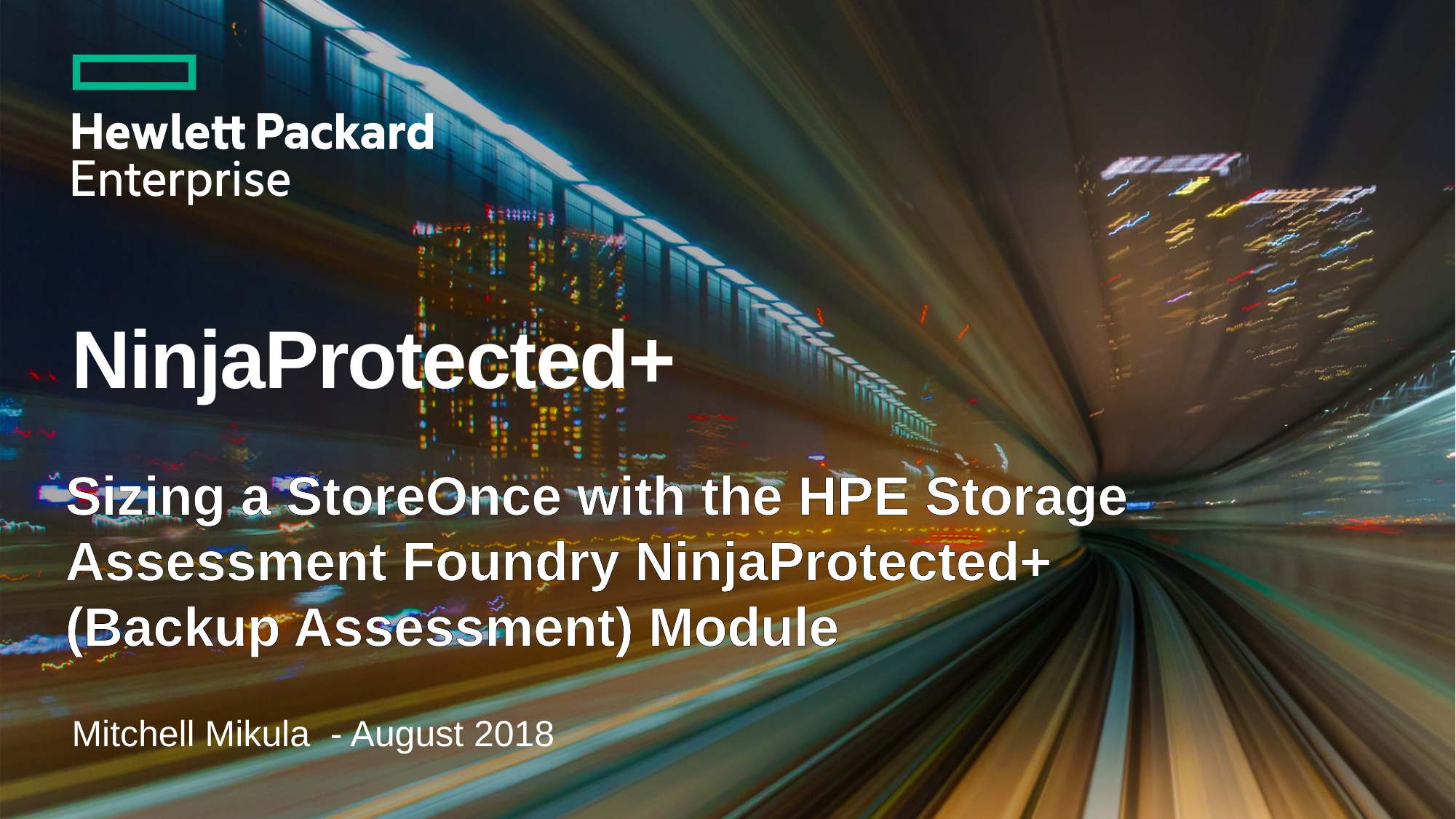

# NinjaProtected+
Sizing a StoreOnce with the HPE Storage Assessment Foundry NinjaProtected+ (Backup Assessment) Module

Mitchell Mikula  - August 2018